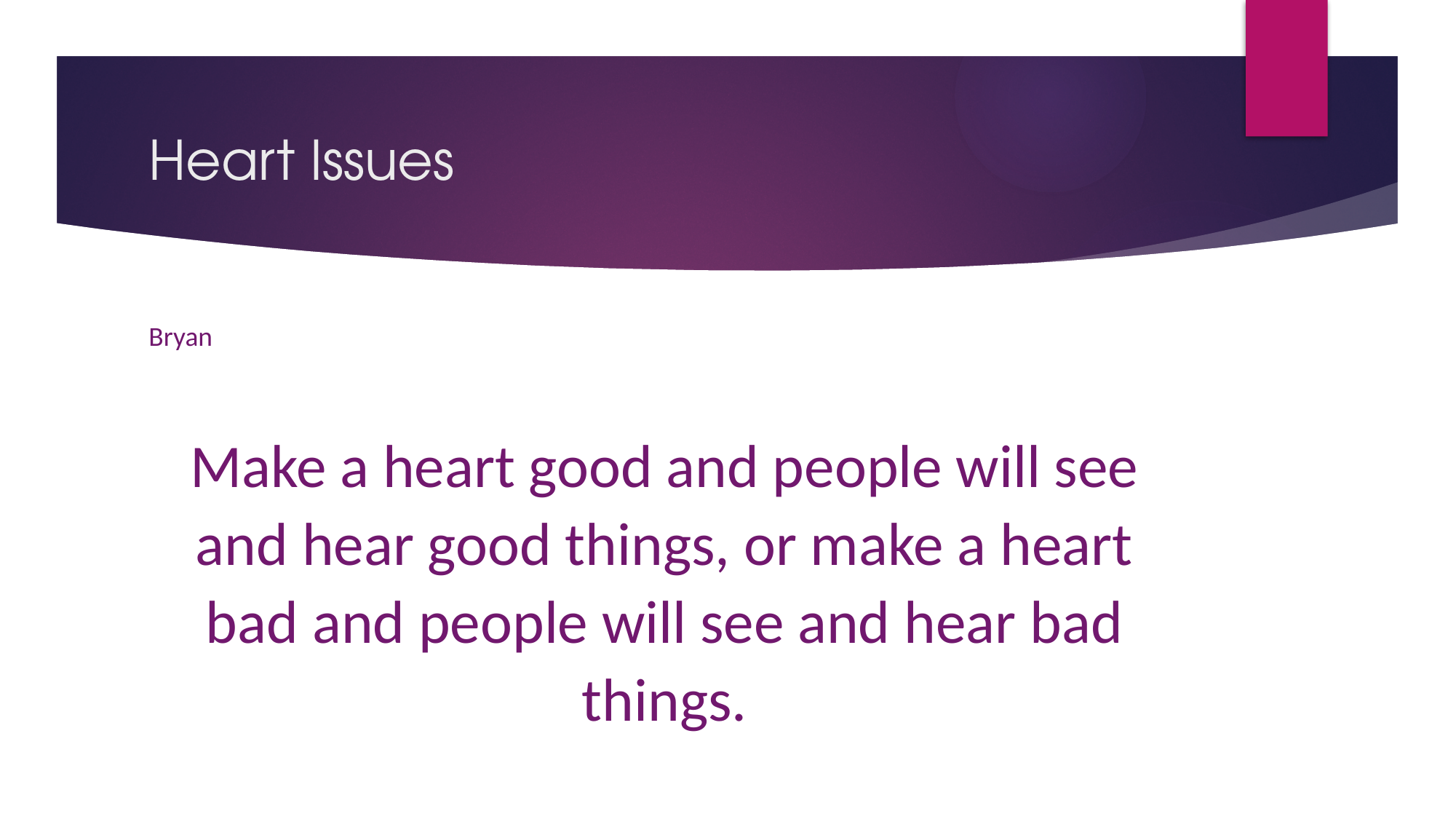

# Heart Issues
Bryan

Make a heart good and people will see and hear good things, or make a heart bad and people will see and hear bad things.